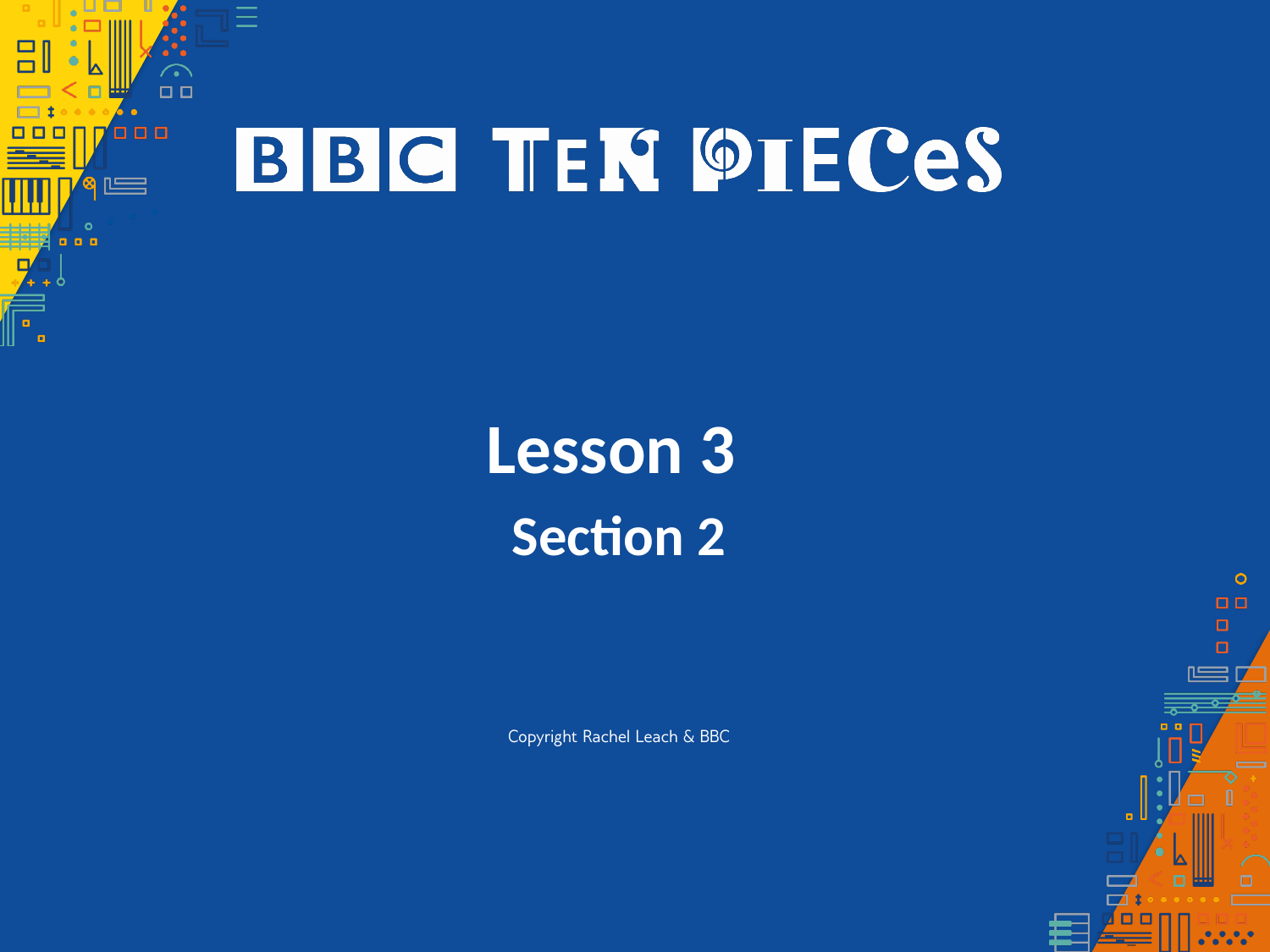

Lesson 3
Section 2
Copyright Rachel Leach & BBC